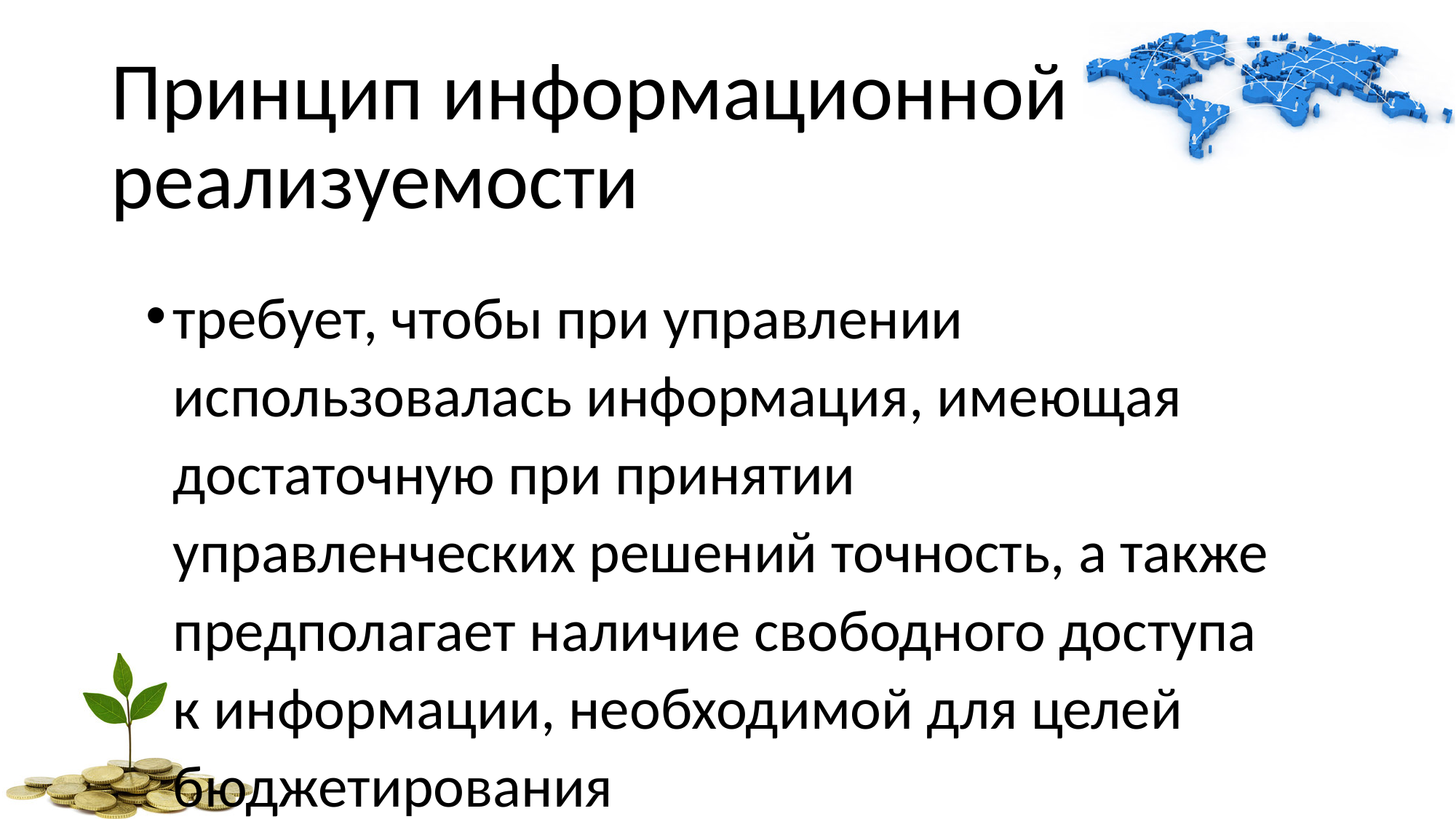

Принцип информационной реализуемости
требует, чтобы при управлении использовалась информация, имеющая достаточную при принятии управленческих решений точность, а также предполагает наличие свободного доступа к информации, необходимой для целей бюджетирования